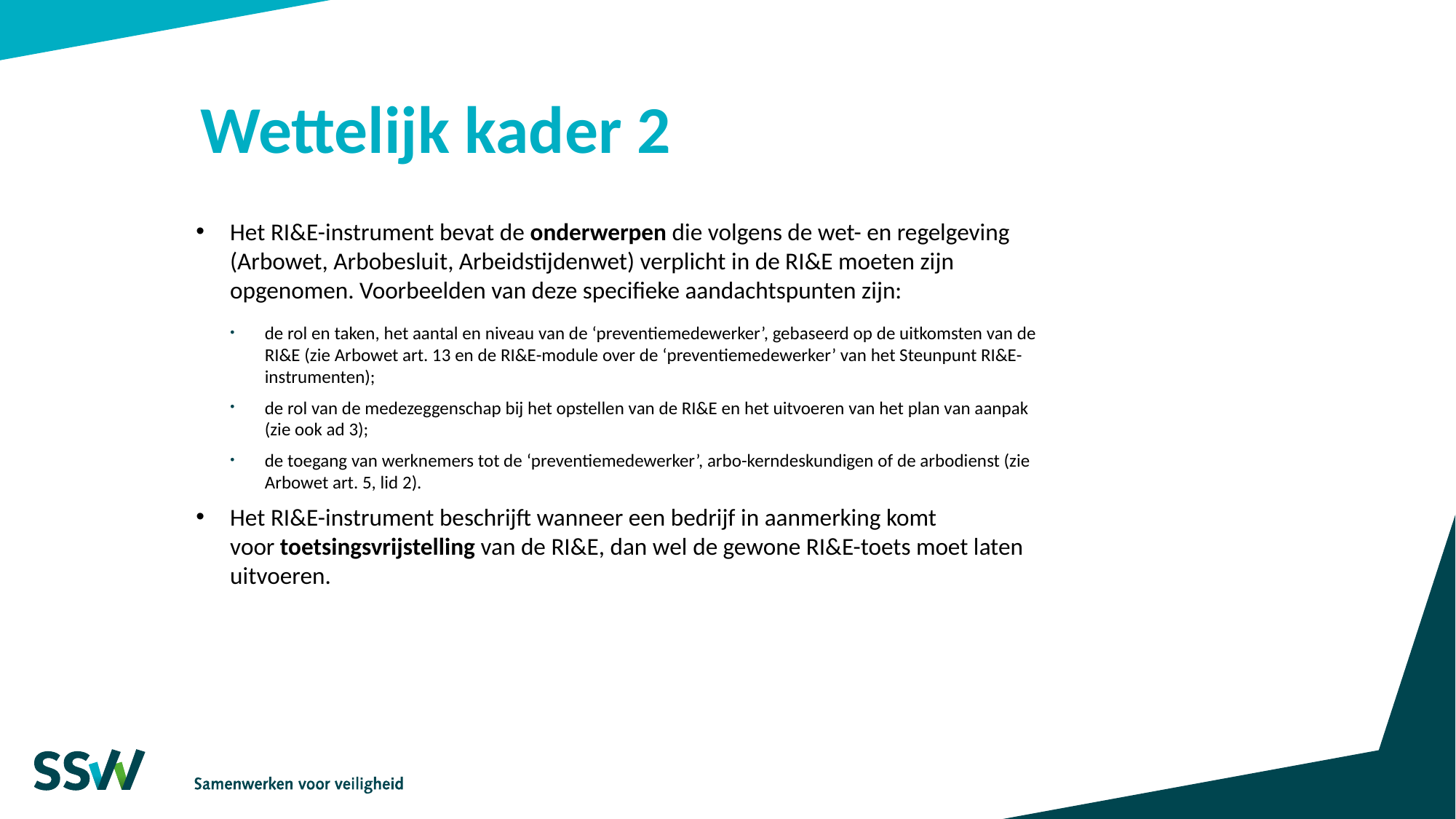

# Wettelijk kader 2
Het RI&E-instrument bevat de onderwerpen die volgens de wet- en regelgeving (Arbowet, Arbobesluit, Arbeidstijdenwet) verplicht in de RI&E moeten zijn opgenomen. Voorbeelden van deze specifieke aandachtspunten zijn:
de rol en taken, het aantal en niveau van de ‘preventiemedewerker’, gebaseerd op de uitkomsten van de RI&E (zie Arbowet art. 13 en de RI&E-module over de ‘preventiemedewerker’ van het Steunpunt RI&E-instrumenten);
de rol van de medezeggenschap bij het opstellen van de RI&E en het uitvoeren van het plan van aanpak (zie ook ad 3);
de toegang van werknemers tot de ‘preventiemedewerker’, arbo-kerndeskundigen of de arbodienst (zie Arbowet art. 5, lid 2).
Het RI&E-instrument beschrijft wanneer een bedrijf in aanmerking komt voor toetsingsvrijstelling van de RI&E, dan wel de gewone RI&E-toets moet laten uitvoeren.